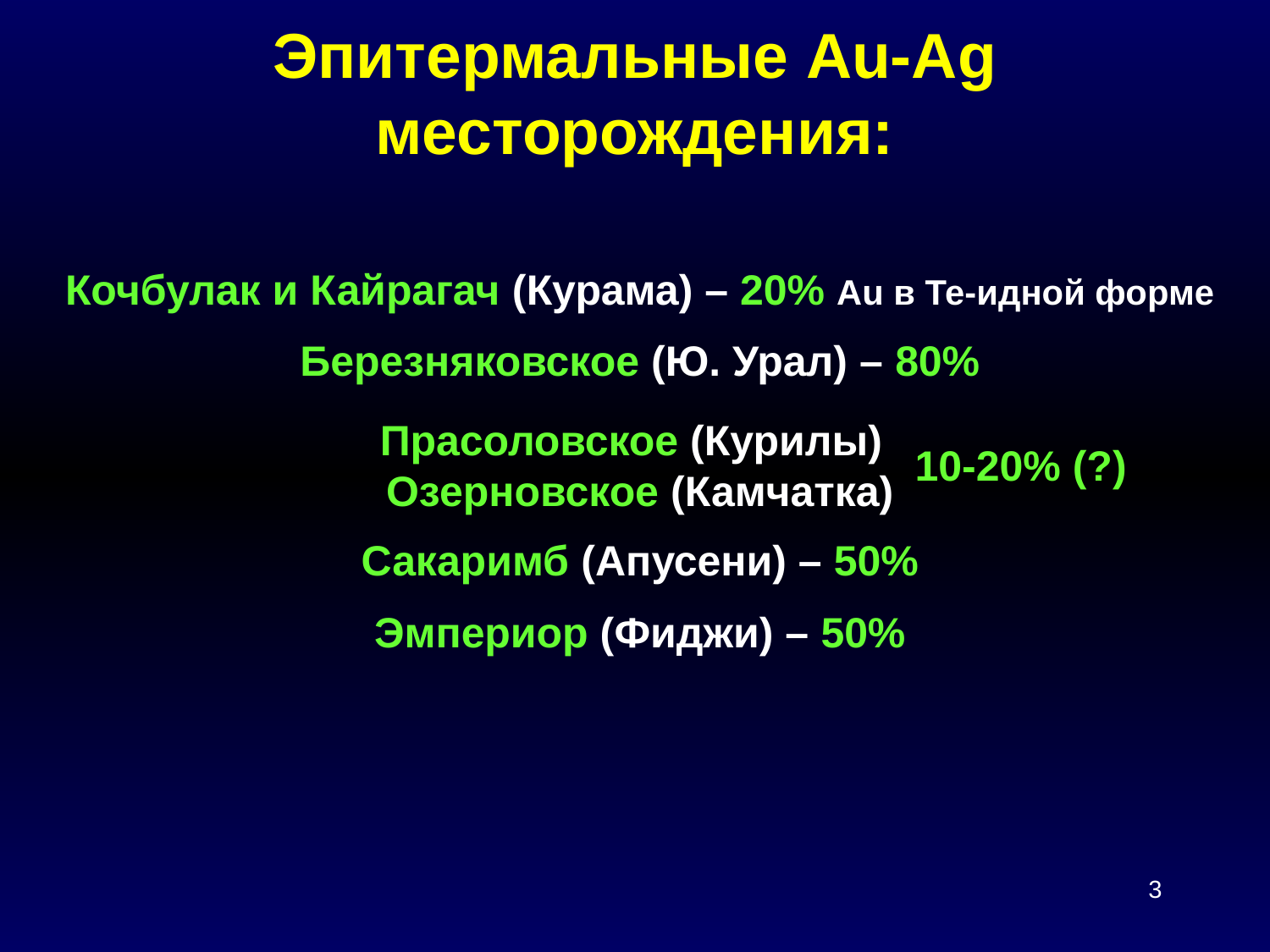

# Эпитермальные Au-Ag месторождения:
Кочбулак и Кайрагач (Курама) – 20% Au в Те-идной форме
Березняковское (Ю. Урал) – 80%

Прасоловское (Курилы)
						10-20% (?)
Озерновское (Камчатка)
Сакаримб (Апусени) – 50%
Эмпериор (Фиджи) – 50%
3